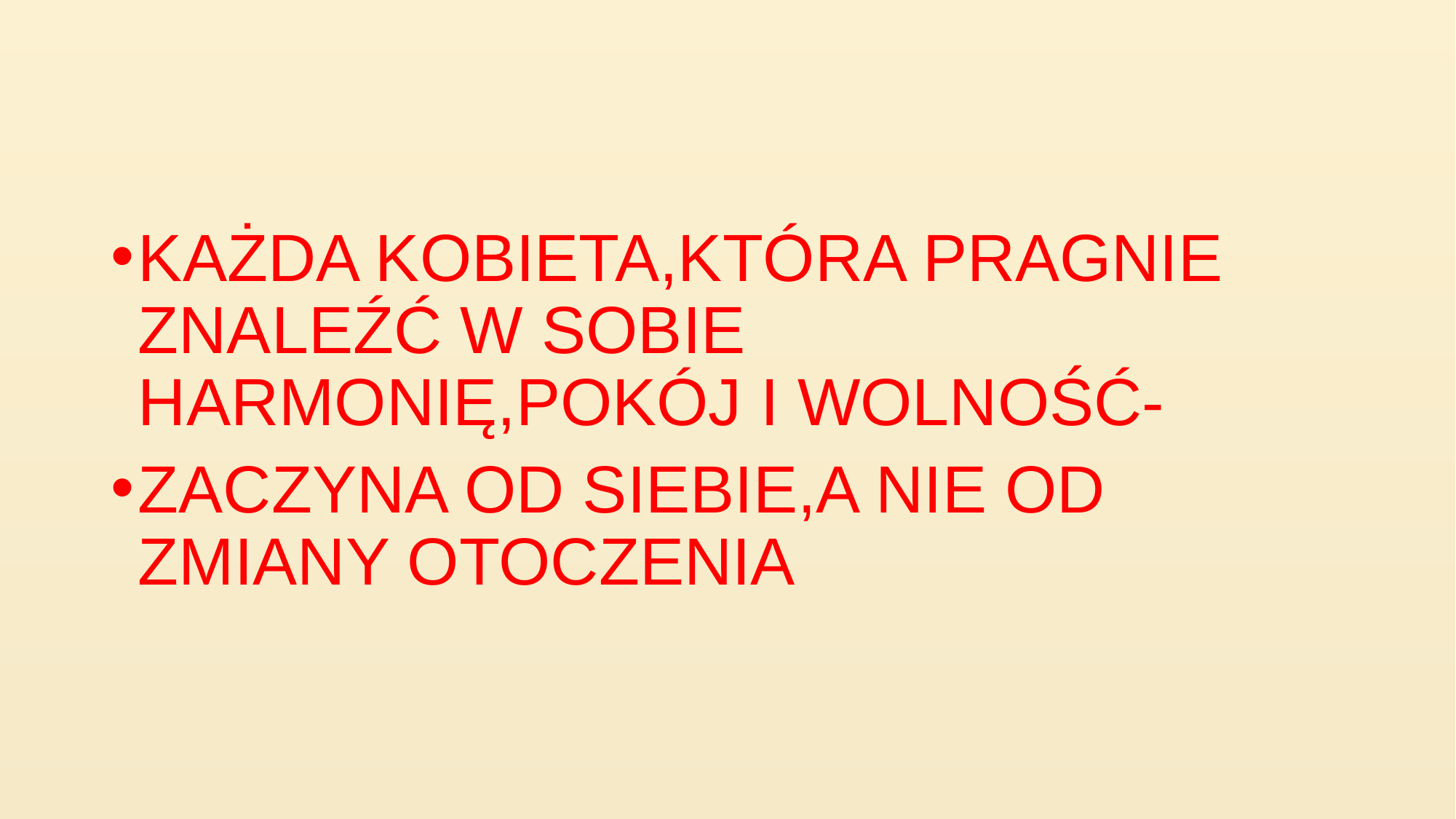

#
KAŻDA KOBIETA,KTÓRA PRAGNIE ZNALEŹĆ W SOBIE HARMONIĘ,POKÓJ I WOLNOŚĆ-
ZACZYNA OD SIEBIE,A NIE OD ZMIANY OTOCZENIA